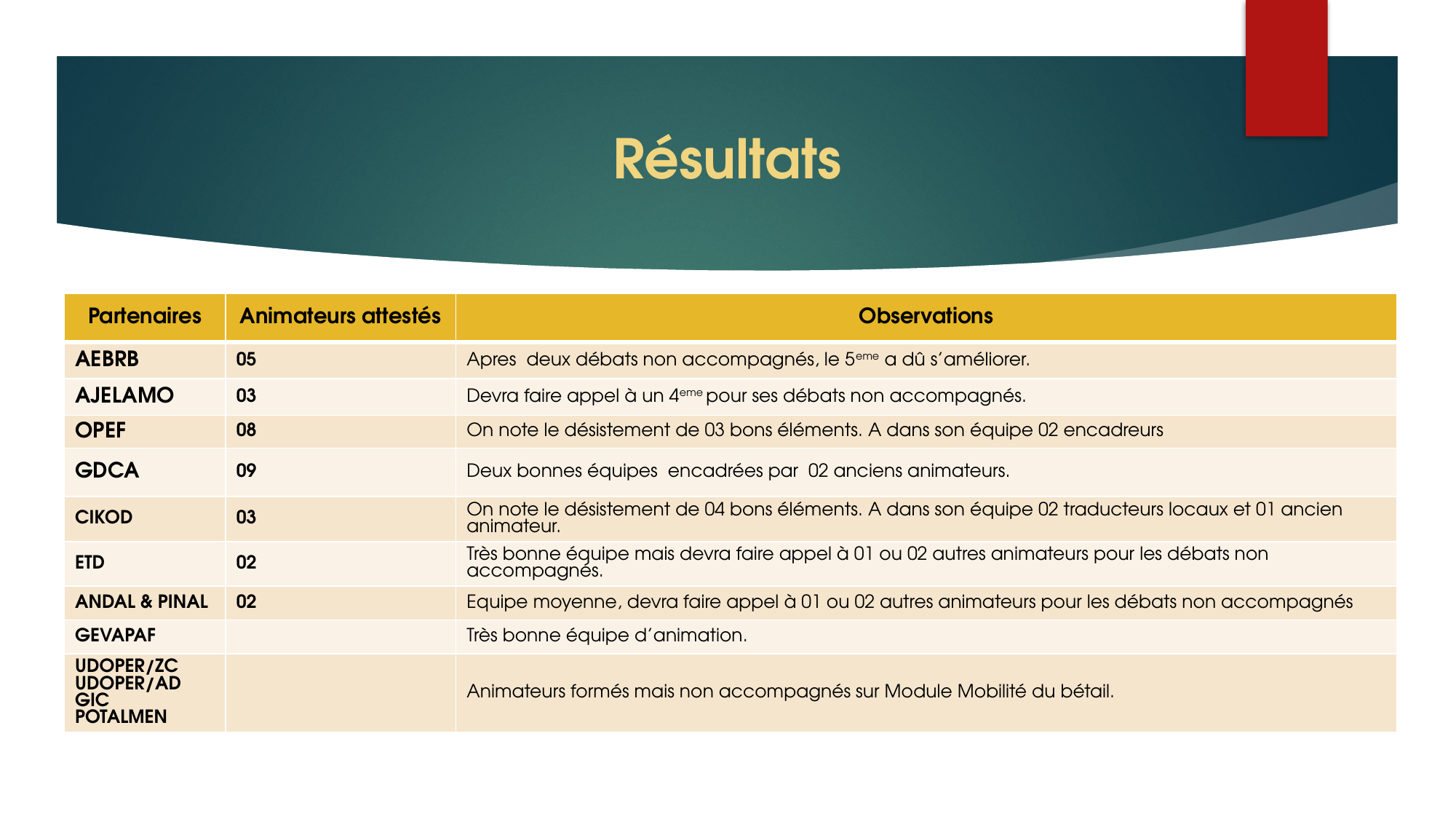

Résultats

| Partenaires | Animateurs attestés | Observations |
| --- | --- | --- |
| AEBRB | 05 | Apres deux débats non accompagnés, le 5eme a dû s’améliorer. |
| AJELAMO | 03 | Devra faire appel à un 4eme pour ses débats non accompagnés. |
| OPEF | 08 | On note le désistement de 03 bons éléments. A dans son équipe 02 encadreurs |
| GDCA | 09 | Deux bonnes équipes encadrées par 02 anciens animateurs. |
| CIKOD | 03 | On note le désistement de 04 bons éléments. A dans son équipe 02 traducteurs locaux et 01 ancien animateur. |
| ETD | 02 | Très bonne équipe mais devra faire appel à 01 ou 02 autres animateurs pour les débats non accompagnés. |
| ANDAL & PINAL | 02 | Equipe moyenne, devra faire appel à 01 ou 02 autres animateurs pour les débats non accompagnés |
| GEVAPAF |  | Très bonne équipe d’animation. |
| UDOPER/ZC UDOPER/AD GIC POTALMEN |  | Animateurs formés mais non accompagnés sur Module Mobilité du bétail. |